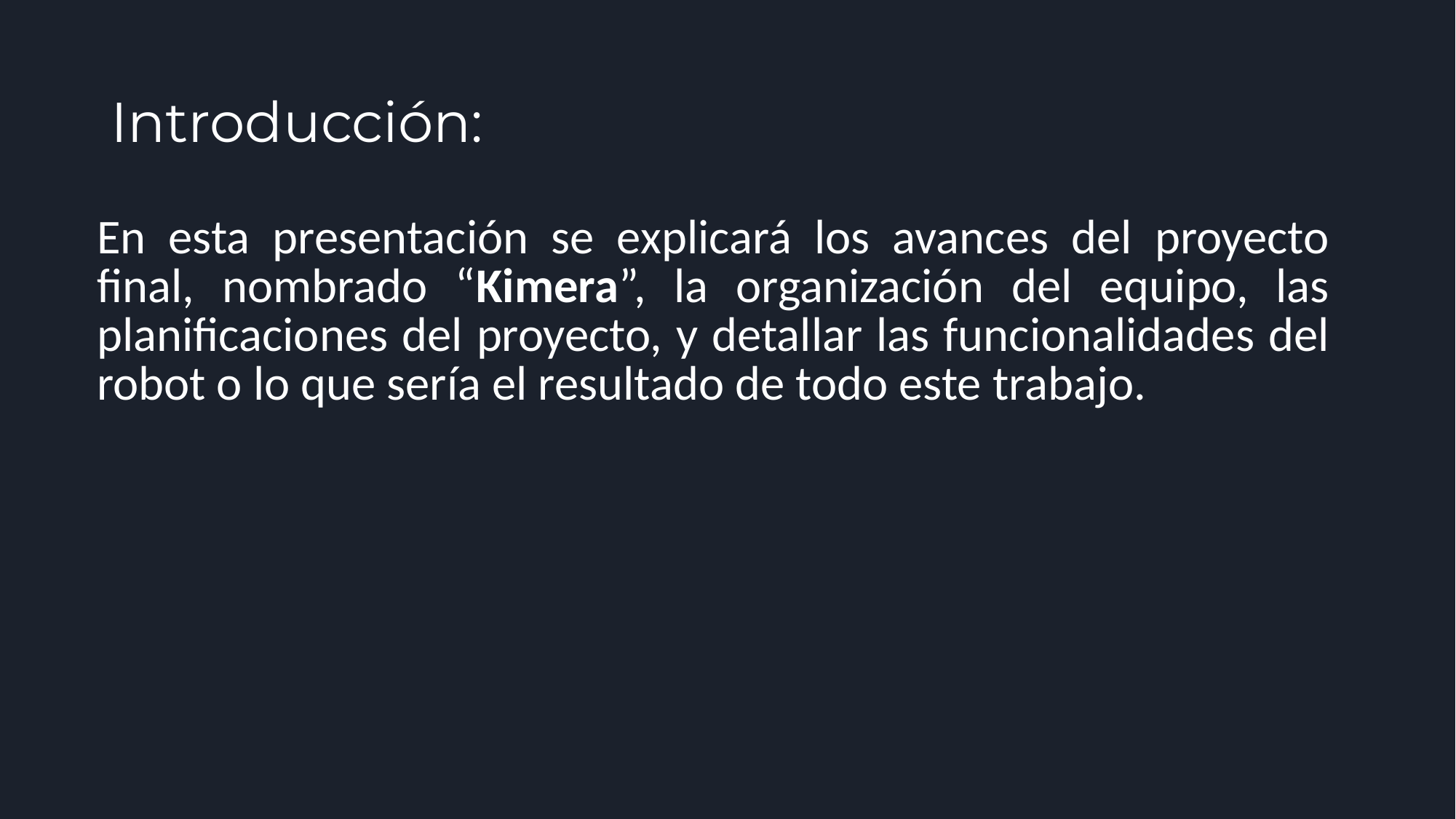

# Introducción:
En esta presentación se explicará los avances del proyecto final, nombrado “Kimera”, la organización del equipo, las planificaciones del proyecto, y detallar las funcionalidades del robot o lo que sería el resultado de todo este trabajo.